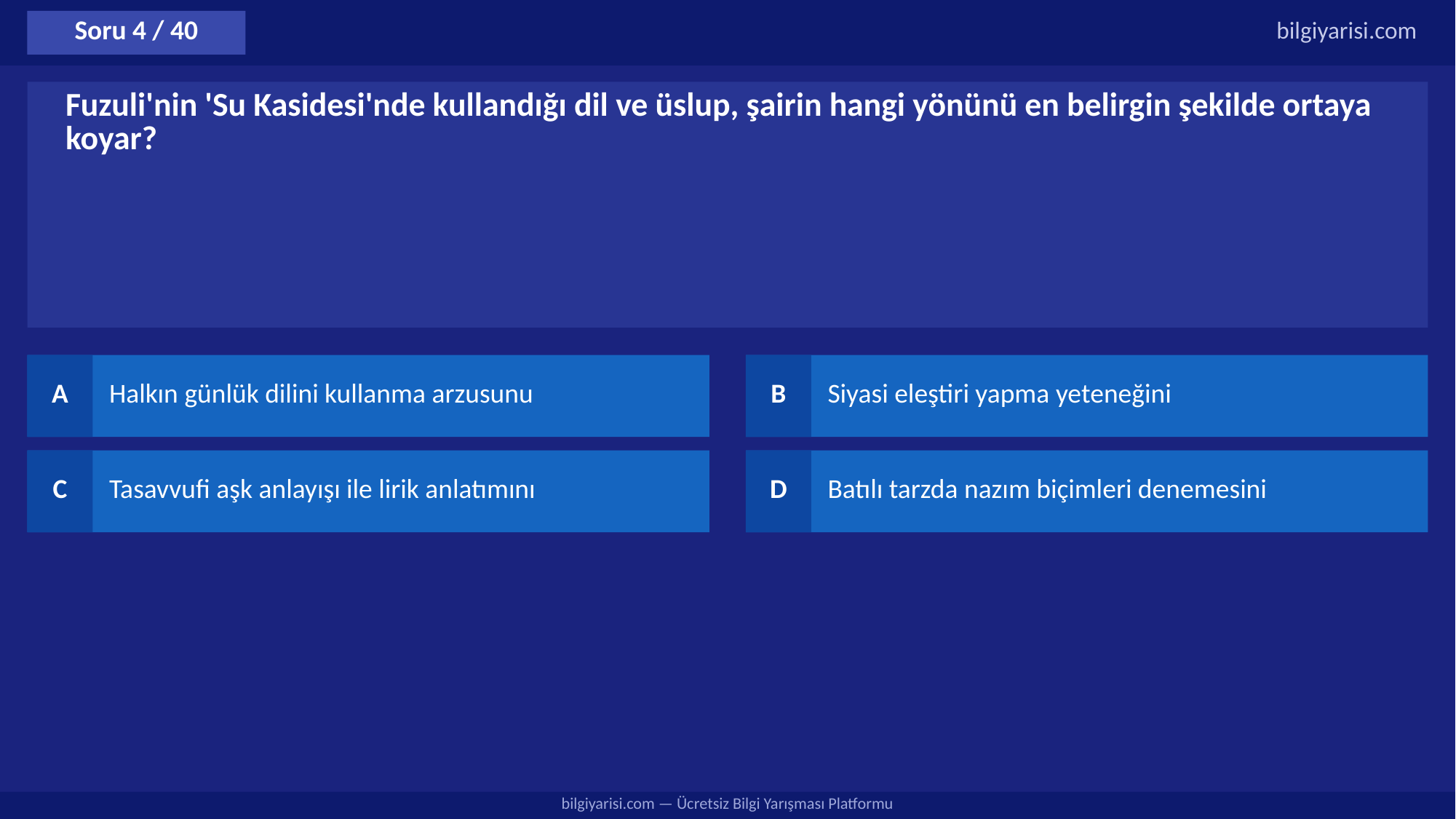

Soru 4 / 40
bilgiyarisi.com

Fuzuli'nin 'Su Kasidesi'nde kullandığı dil ve üslup, şairin hangi yönünü en belirgin şekilde ortaya koyar?

A
Halkın günlük dilini kullanma arzusunu

B
Siyasi eleştiri yapma yeteneğini

C
Tasavvufi aşk anlayışı ile lirik anlatımını

D
Batılı tarzda nazım biçimleri denemesini
bilgiyarisi.com — Ücretsiz Bilgi Yarışması Platformu